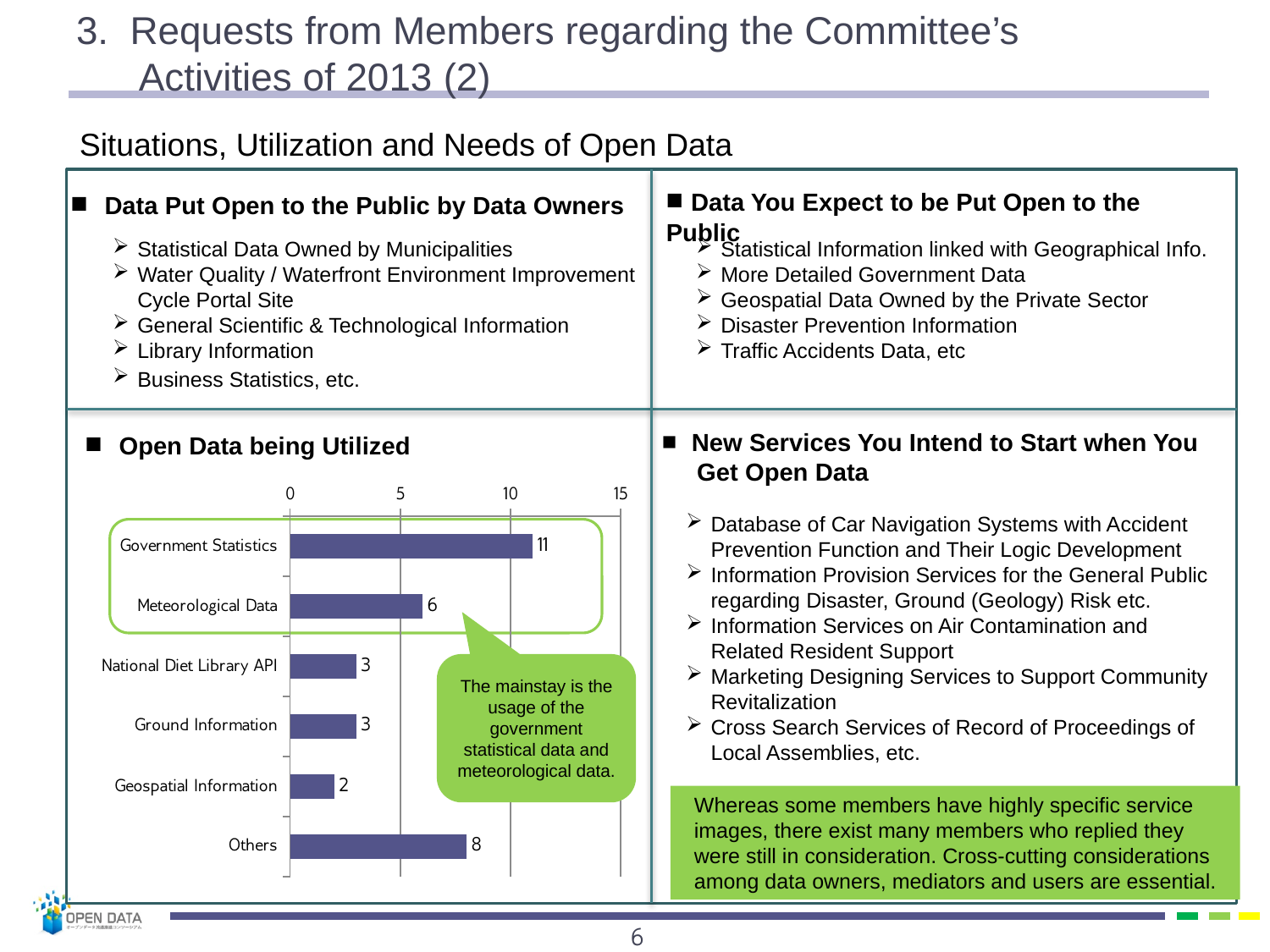

# 3.  Requests from Members regarding the Committee’s Activities of 2013 (2)
Situations, Utilization and Needs of Open Data

■ Data You Expect to be Put Open to the Public
■ Data Put Open to the Public by Data Owners
Statistical Data Owned by Municipalities
Water Quality / Waterfront Environment Improvement Cycle Portal Site
General Scientific & Technological Information
Library Information
Business Statistics, etc.
Statistical Information linked with Geographical Info.
More Detailed Government Data
Geospatial Data Owned by the Private Sector
Disaster Prevention Information
Traffic Accidents Data, etc
■ Open Data being Utilized
■ New Services You Intend to Start when You
     Get Open Data

### Chart

| Category |  |
|---|---|
| Government Statistics | 11.0 |
| Meteorological Data | 6.0 |
| National Diet Library API | 3.0 |
| Ground Information | 3.0 |
| Geospatial Information | 2.0 |
| Others | 8.0 |
Database of Car Navigation Systems with Accident Prevention Function and Their Logic Development
Information Provision Services for the General Public regarding Disaster, Ground (Geology) Risk etc.
Information Services on Air Contamination and Related Resident Support
Marketing Designing Services to Support Community Revitalization
Cross Search Services of Record of Proceedings of Local Assemblies, etc.

The mainstay is the usage of the government statistical data and meteorological data.
Whereas some members have highly specific service images, there exist many members who replied they were still in consideration. Cross-cutting considerations among data owners, mediators and users are essential.
6